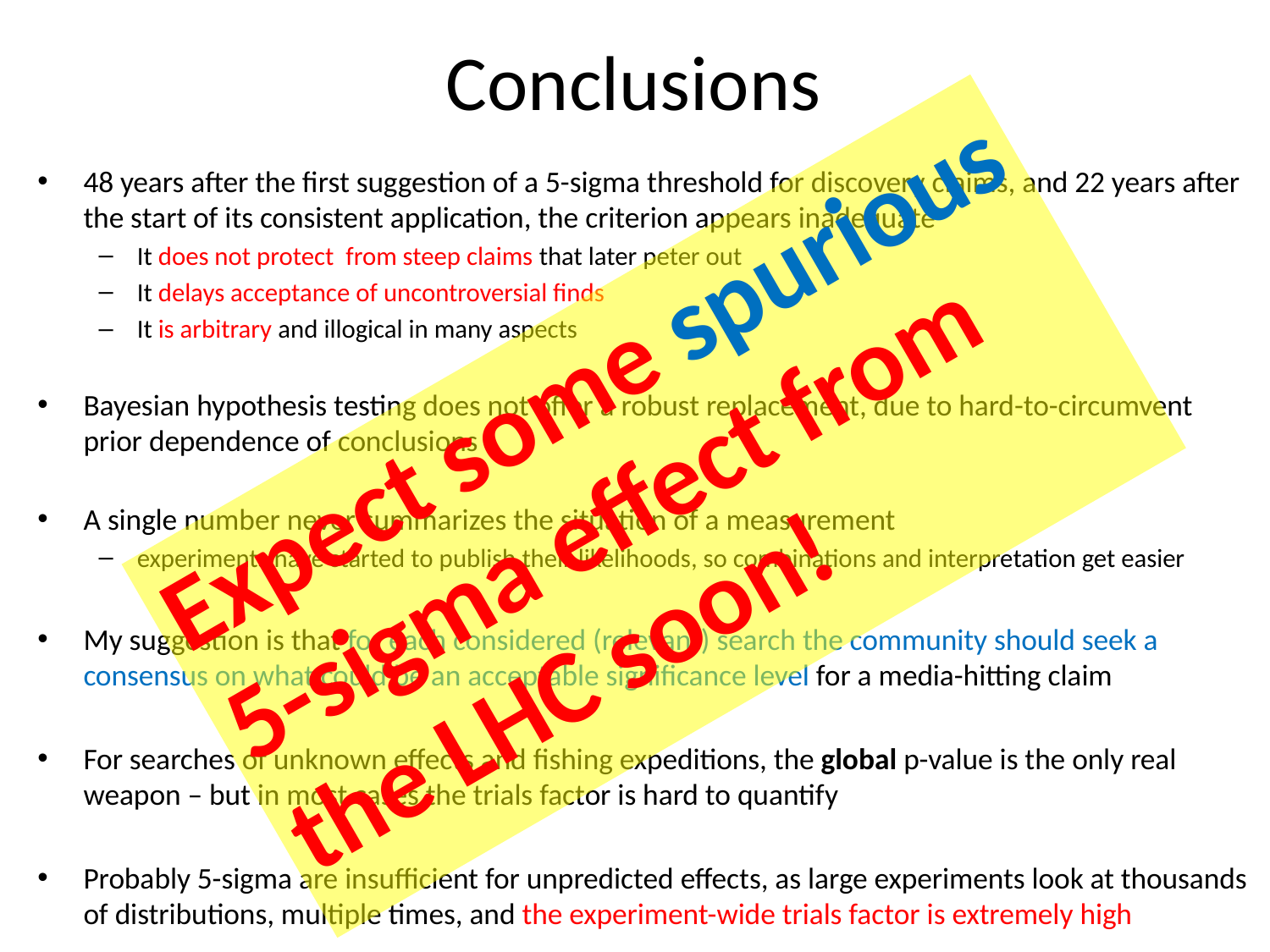

# Conclusions
48 years after the first suggestion of a 5-sigma threshold for discovery claims, and 22 years after the start of its consistent application, the criterion appears inadequate
It does not protect  from steep claims that later peter out
It delays acceptance of uncontroversial finds
It is arbitrary and illogical in many aspects

Bayesian hypothesis testing does not offer a robust replacement, due to hard-to-circumvent prior dependence of conclusions

A single number never summarizes the situation of a measurement
experiments have started to publish their likelihoods, so combinations and interpretation get easier

My suggestion is that for each considered (relevant) search the community should seek a consensus on what could be an acceptable significance level for a media-hitting claim

For searches of unknown effects and fishing expeditions, the global p-value is the only real weapon – but in most cases the trials factor is hard to quantify

Probably 5-sigma are insufficient for unpredicted effects, as large experiments look at thousands of distributions, multiple times, and the experiment-wide trials factor is extremely high
Expect some spurious 5-sigma effect from the LHC soon!